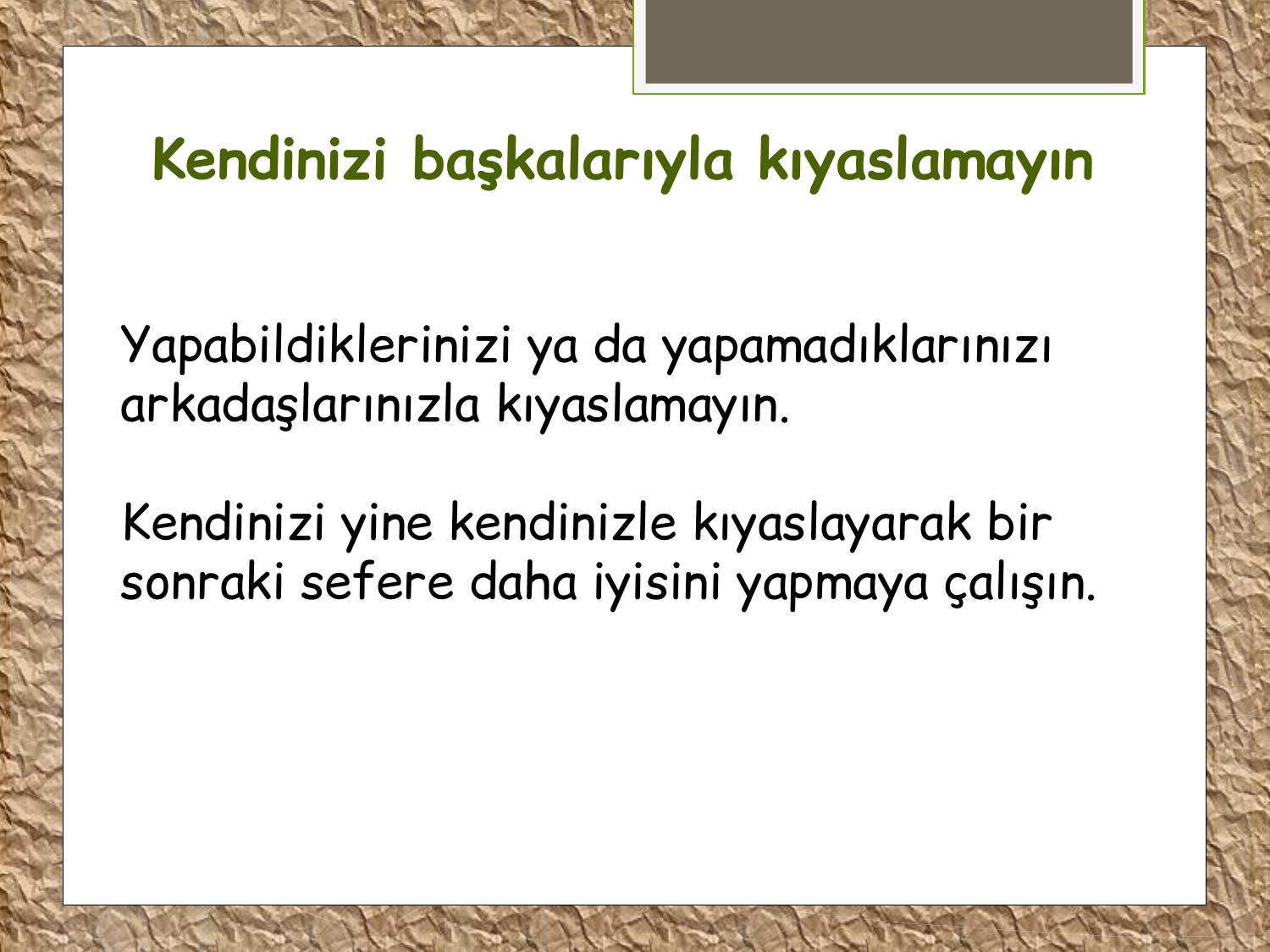

Kendinizi başkalarıyla kıyaslamayın
Yapabildiklerinizi ya da yapamadıklarınızı arkadaşlarınızla kıyaslamayın.

Kendinizi yine kendinizle kıyaslayarak bir sonraki sefere daha iyisini yapmaya çalışın.